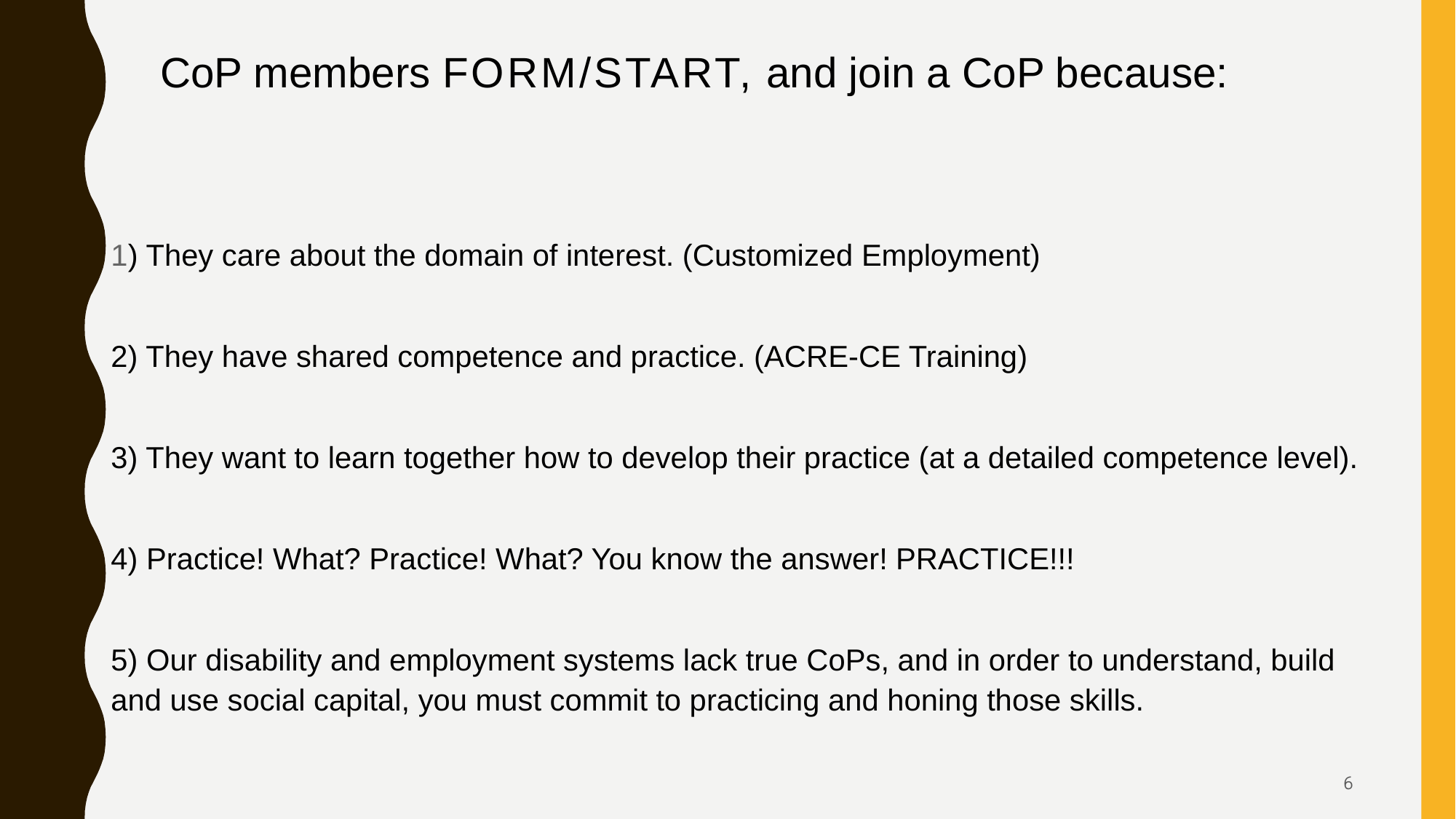

# CoP members form/start, and join a CoP because:

1) They care about the domain of interest. (Customized Employment)

2) They have shared competence and practice. (ACRE-CE Training)

3) They want to learn together how to develop their practice (at a detailed competence level).

4) Practice! What? Practice! What? You know the answer! PRACTICE!!!

5) Our disability and employment systems lack true CoPs, and in order to understand, build and use social capital, you must commit to practicing and honing those skills.

6